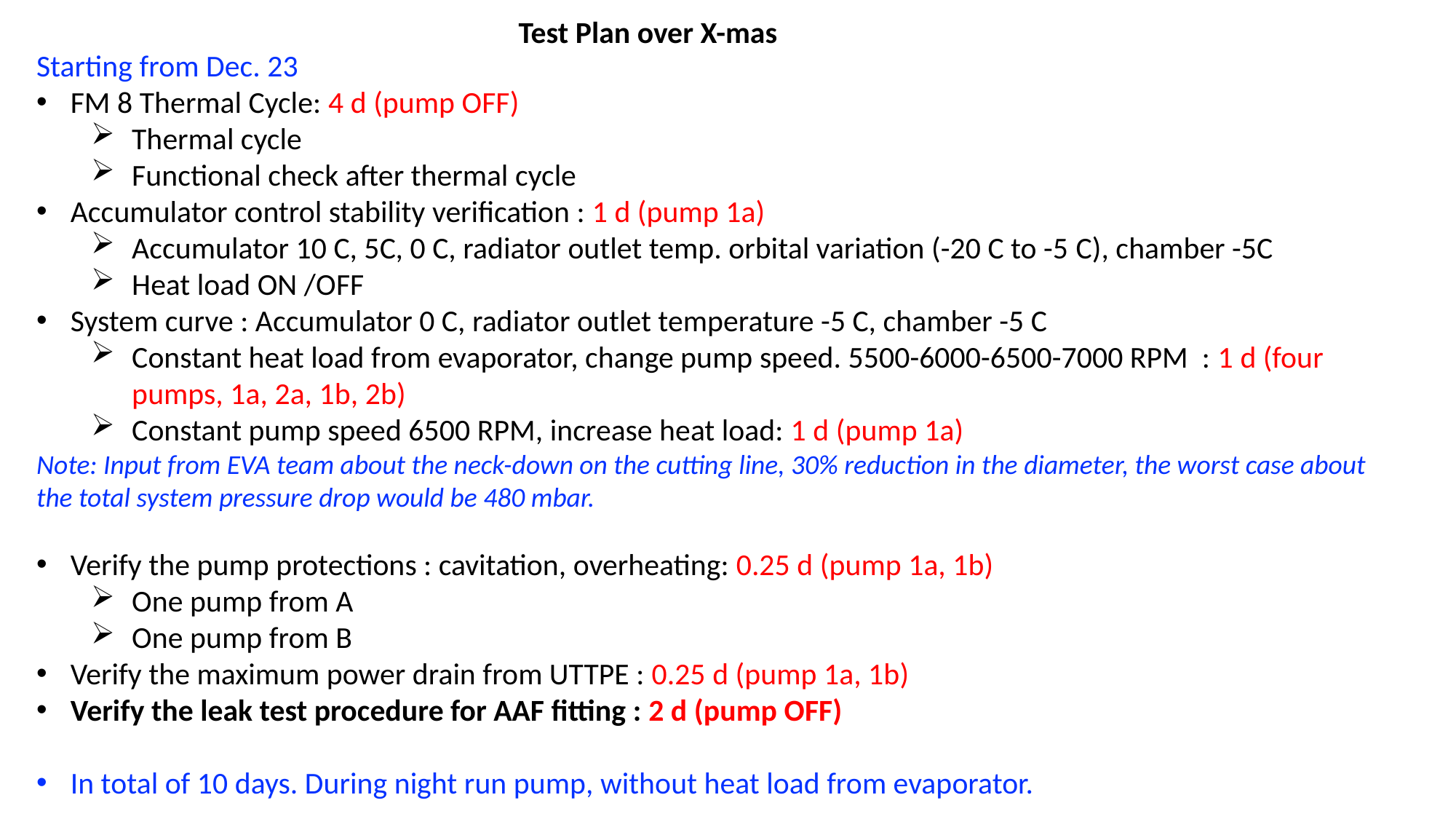

Starting from Dec. 23
FM 8 Thermal Cycle: 4 d (pump OFF)
Thermal cycle
Functional check after thermal cycle
Accumulator control stability verification : 1 d (pump 1a)
Accumulator 10 C, 5C, 0 C, radiator outlet temp. orbital variation (-20 C to -5 C), chamber -5C
Heat load ON /OFF
System curve : Accumulator 0 C, radiator outlet temperature -5 C, chamber -5 C
Constant heat load from evaporator, change pump speed. 5500-6000-6500-7000 RPM  : 1 d (four pumps, 1a, 2a, 1b, 2b)
Constant pump speed 6500 RPM, increase heat load: 1 d (pump 1a)
Note: Input from EVA team about the neck-down on the cutting line, 30% reduction in the diameter, the worst case about the total system pressure drop would be 480 mbar.

Verify the pump protections : cavitation, overheating: 0.25 d (pump 1a, 1b)
One pump from A
One pump from B
Verify the maximum power drain from UTTPE : 0.25 d (pump 1a, 1b)
Verify the leak test procedure for AAF fitting : 2 d (pump OFF)

In total of 10 days. During night run pump, without heat load from evaporator.
Test Plan over X-mas